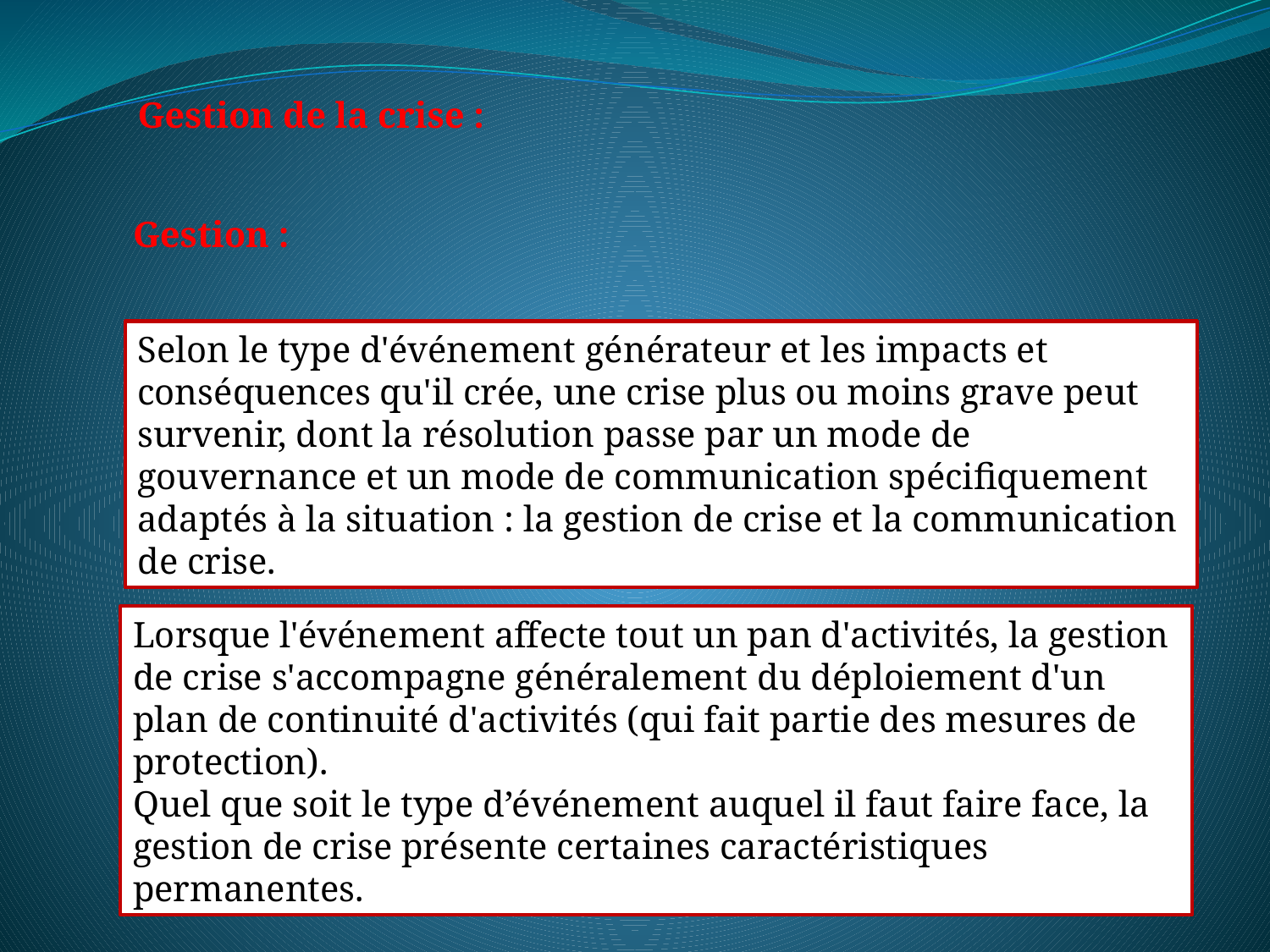

Gestion de la crise :
Gestion :
Selon le type d'événement générateur et les impacts et conséquences qu'il crée, une crise plus ou moins grave peut survenir, dont la résolution passe par un mode de gouvernance et un mode de communication spécifiquement adaptés à la situation : la gestion de crise et la communication de crise.
Lorsque l'événement affecte tout un pan d'activités, la gestion de crise s'accompagne généralement du déploiement d'un plan de continuité d'activités (qui fait partie des mesures de protection).
Quel que soit le type d’événement auquel il faut faire face, la gestion de crise présente certaines caractéristiques permanentes.